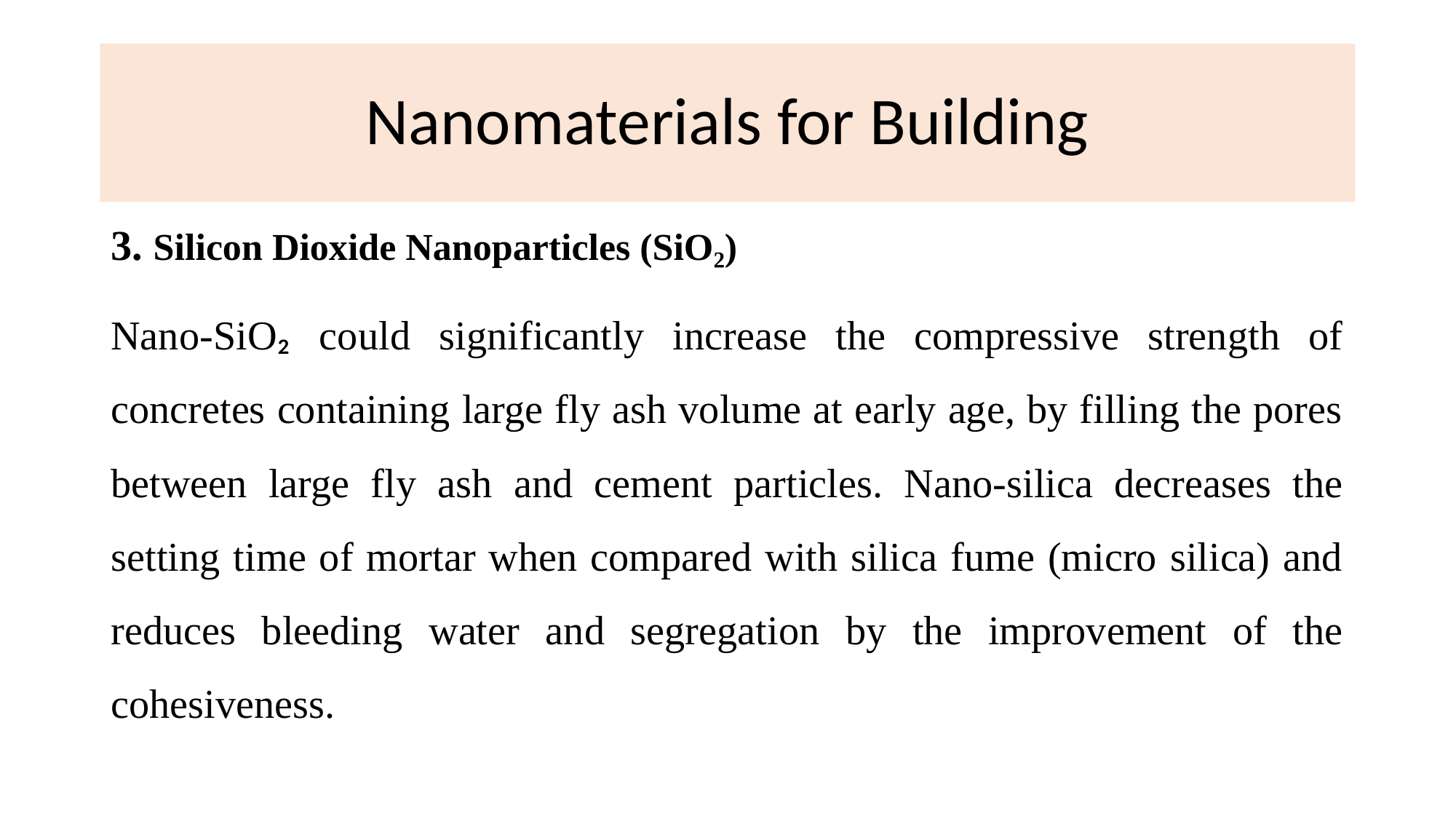

# Nanomaterials for Building
3. Silicon Dioxide Nanoparticles (SiO₂)
Nano-SiO₂ could significantly increase the compressive strength of concretes containing large fly ash volume at early age, by filling the pores between large fly ash and cement particles. Nano-silica decreases the setting time of mortar when compared with silica fume (micro silica) and reduces bleeding water and segregation by the improvement of the cohesiveness.